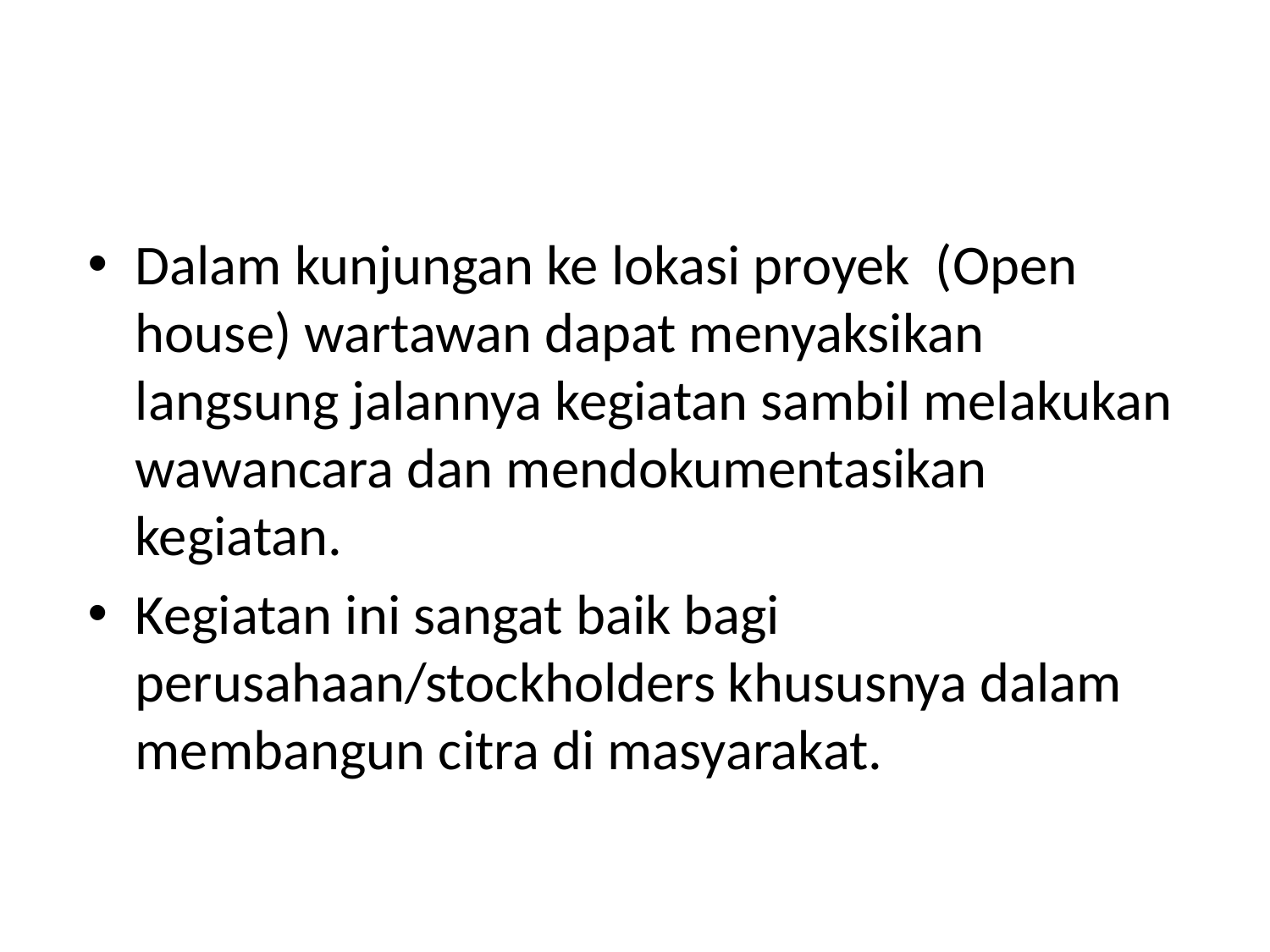

#
Dalam kunjungan ke lokasi proyek  (Open house) wartawan dapat menyaksikan langsung jalannya kegiatan sambil melakukan wawancara dan mendokumentasikan kegiatan.
Kegiatan ini sangat baik bagi perusahaan/stockholders khususnya dalam membangun citra di masyarakat.